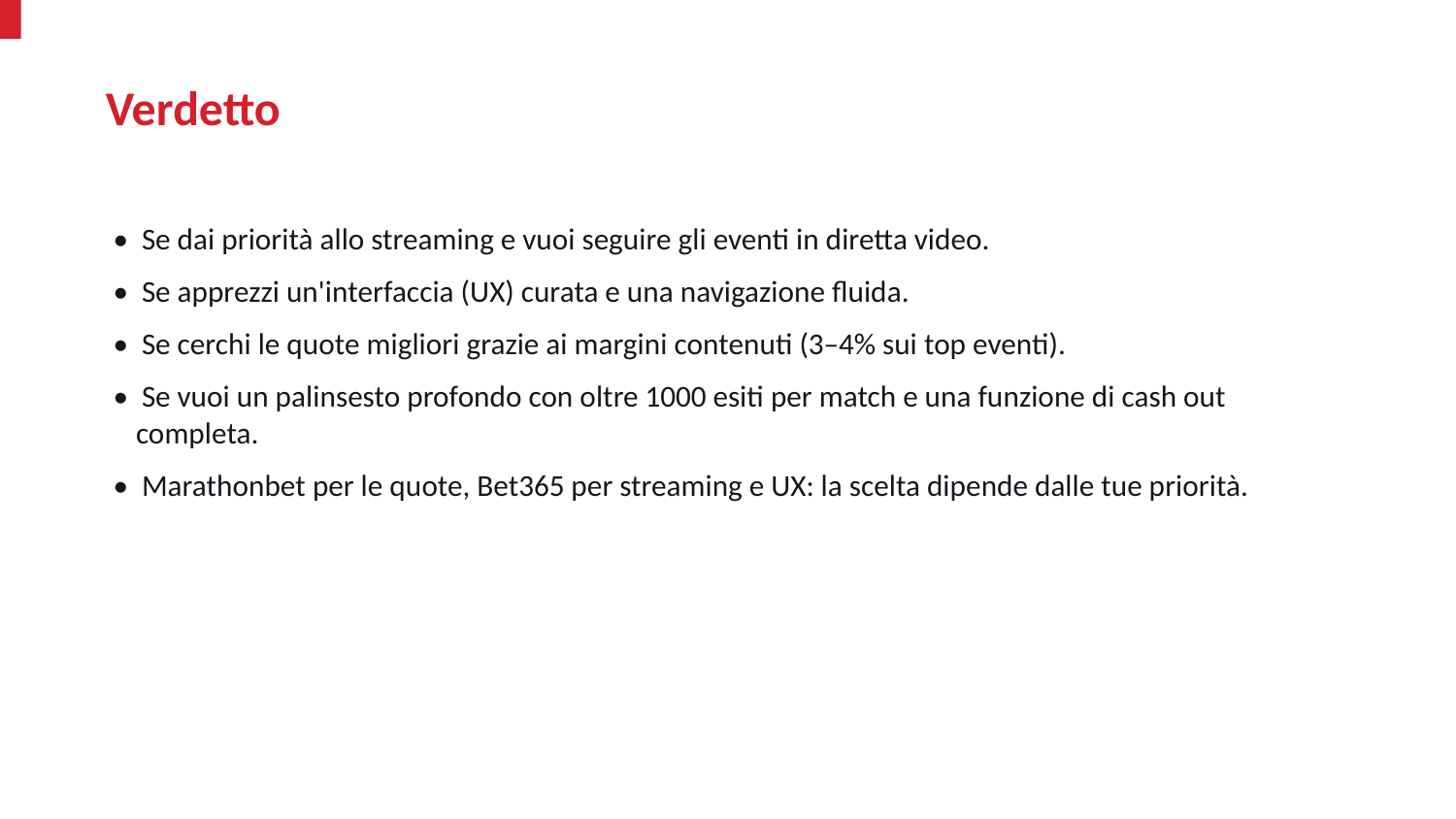

Verdetto
•  Se dai priorità allo streaming e vuoi seguire gli eventi in diretta video.
•  Se apprezzi un'interfaccia (UX) curata e una navigazione fluida.
•  Se cerchi le quote migliori grazie ai margini contenuti (3–4% sui top eventi).
•  Se vuoi un palinsesto profondo con oltre 1000 esiti per match e una funzione di cash out completa.
•  Marathonbet per le quote, Bet365 per streaming e UX: la scelta dipende dalle tue priorità.